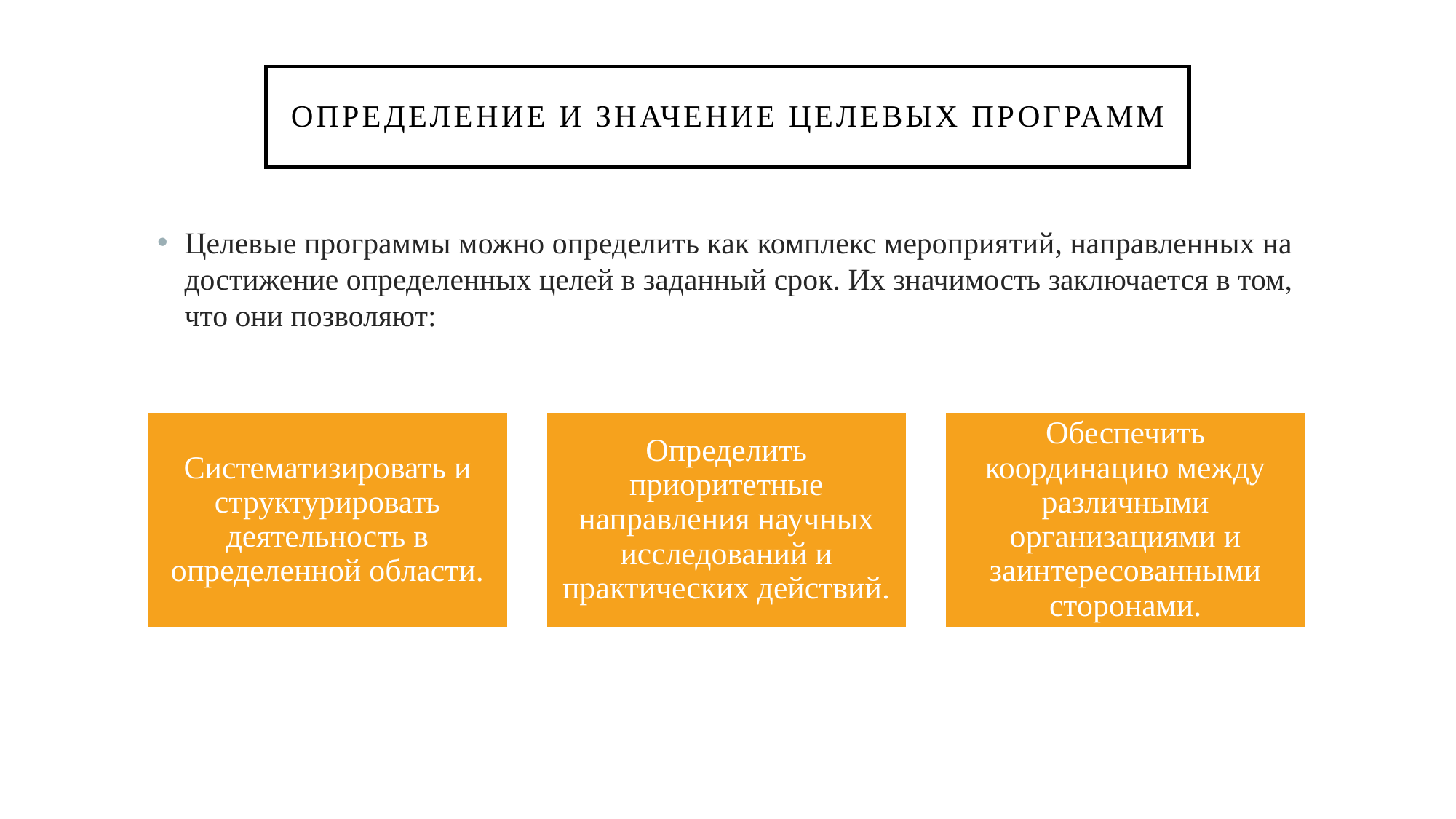

# Определение и значение целевых программ
Целевые программы можно определить как комплекс мероприятий, направленных на достижение определенных целей в заданный срок. Их значимость заключается в том, что они позволяют:
Систематизировать и структурировать деятельность в определенной области.
Определить приоритетные направления научных исследований и практических действий.
Обеспечить координацию между различными организациями и заинтересованными сторонами.